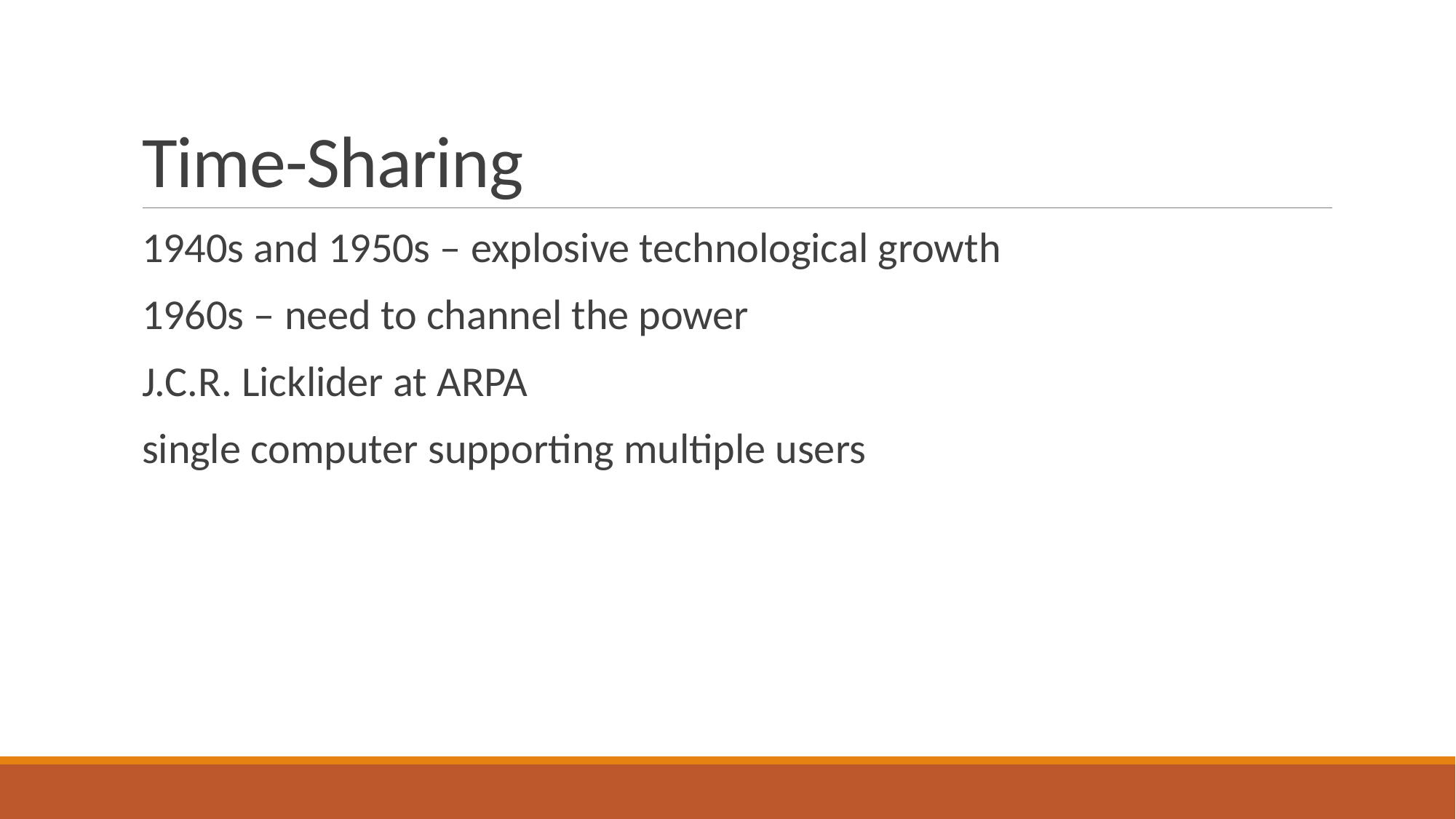

# Time-Sharing
1940s and 1950s – explosive technological growth
1960s – need to channel the power
J.C.R. Licklider at ARPA
single computer supporting multiple users